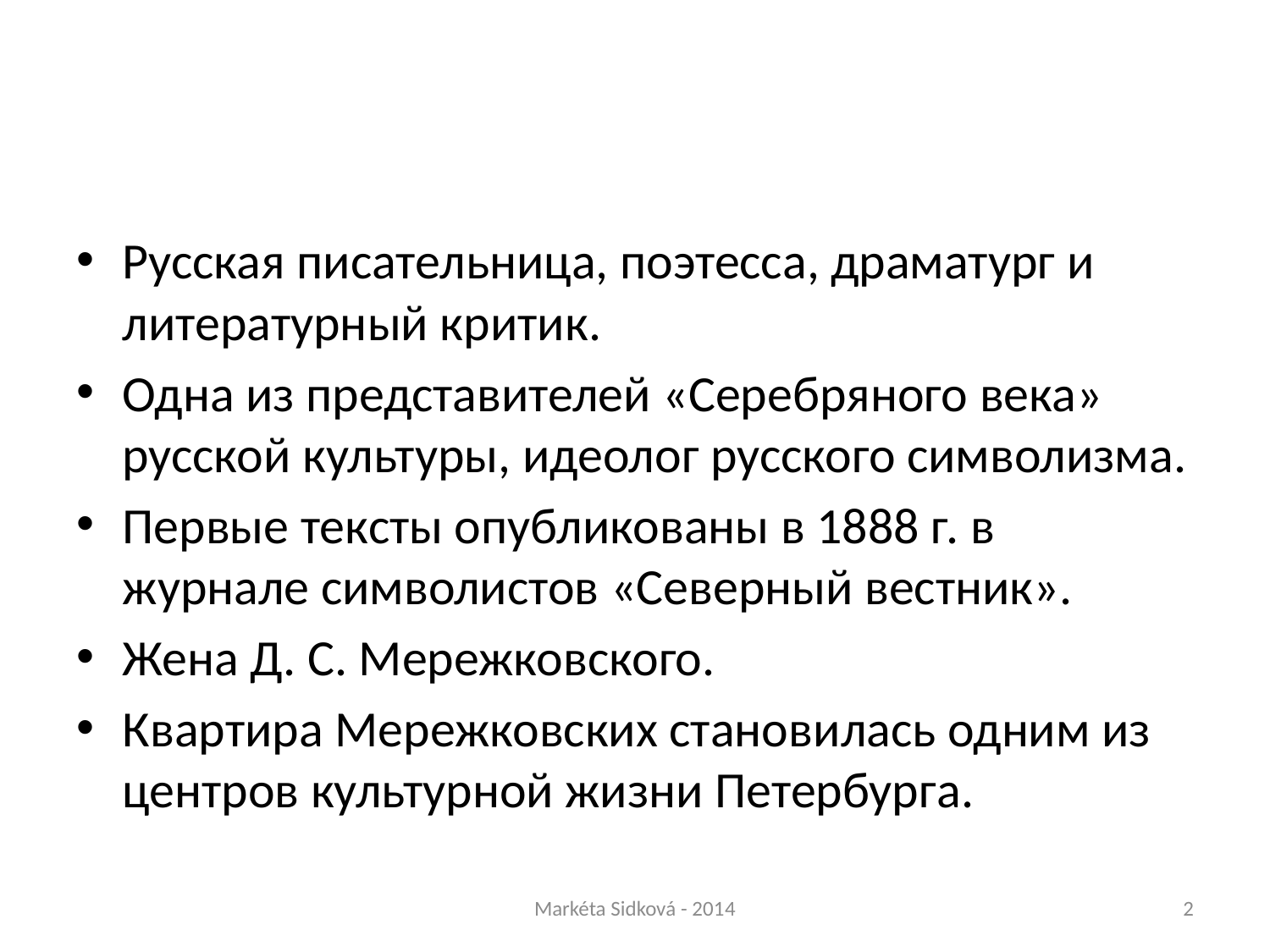

#
Русская писательница, поэтесса, драматург и литературный критик.
Одна из представителей «Серебряного века» русской культуры, идеолог русского символизма.
Первые тексты опубликованы в 1888 г. в журнале символистов «Северный вестник».
Жена Д. С. Мережковского.
Квартира Мережковских становилась одним из центров культурной жизни Петербурга.

Markéta Sidková - 2014
2